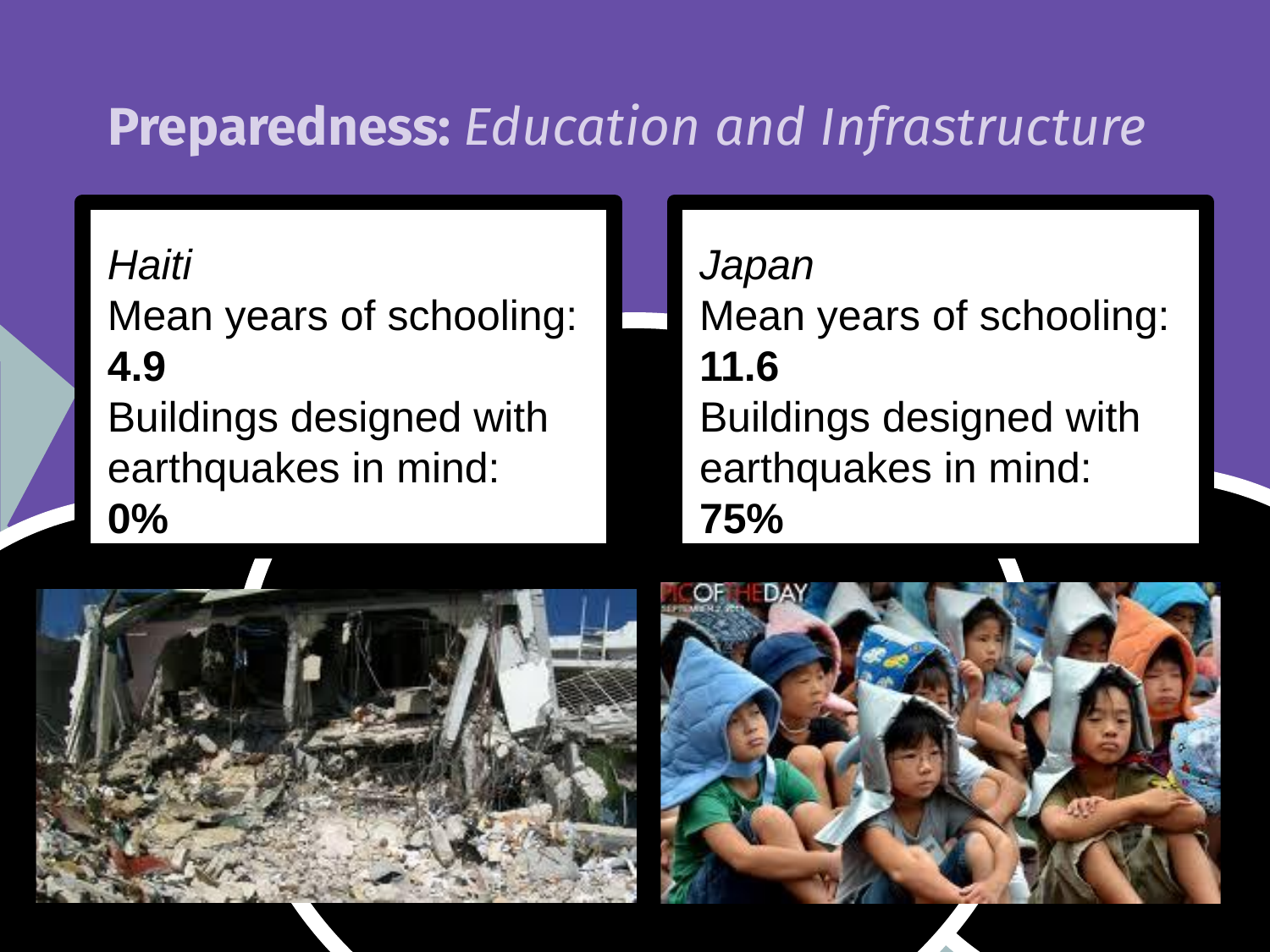

# Preparedness: Education and Infrastructure

Haiti
Mean years of schooling: 4.9
Buildings designed with earthquakes in mind:
0%
Japan
Mean years of schooling: 11.6
Buildings designed with earthquakes in mind:
75%